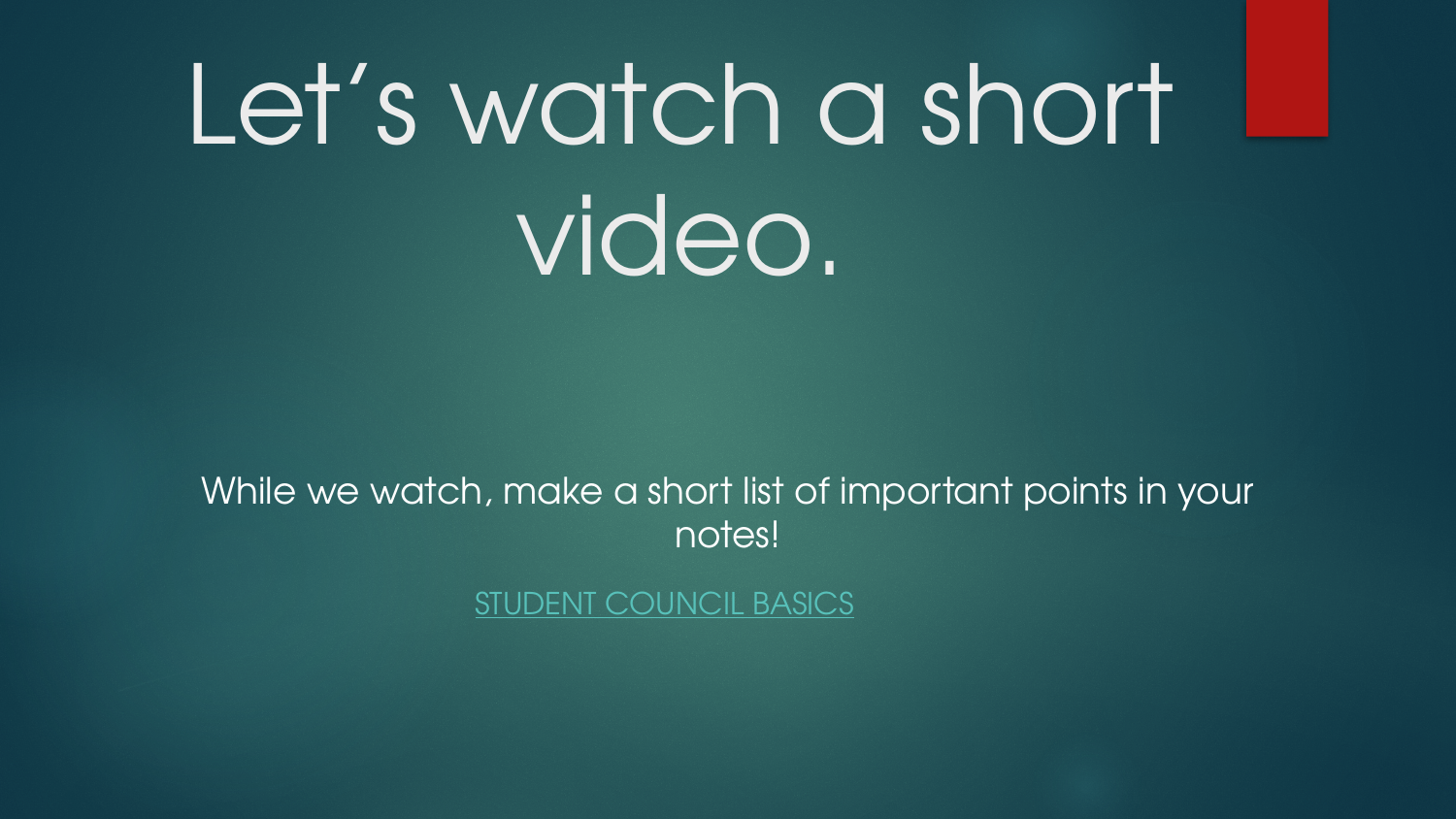

# Let’s watch a short video.

While we watch, make a short list of important points in your notes!
Student Council Basics